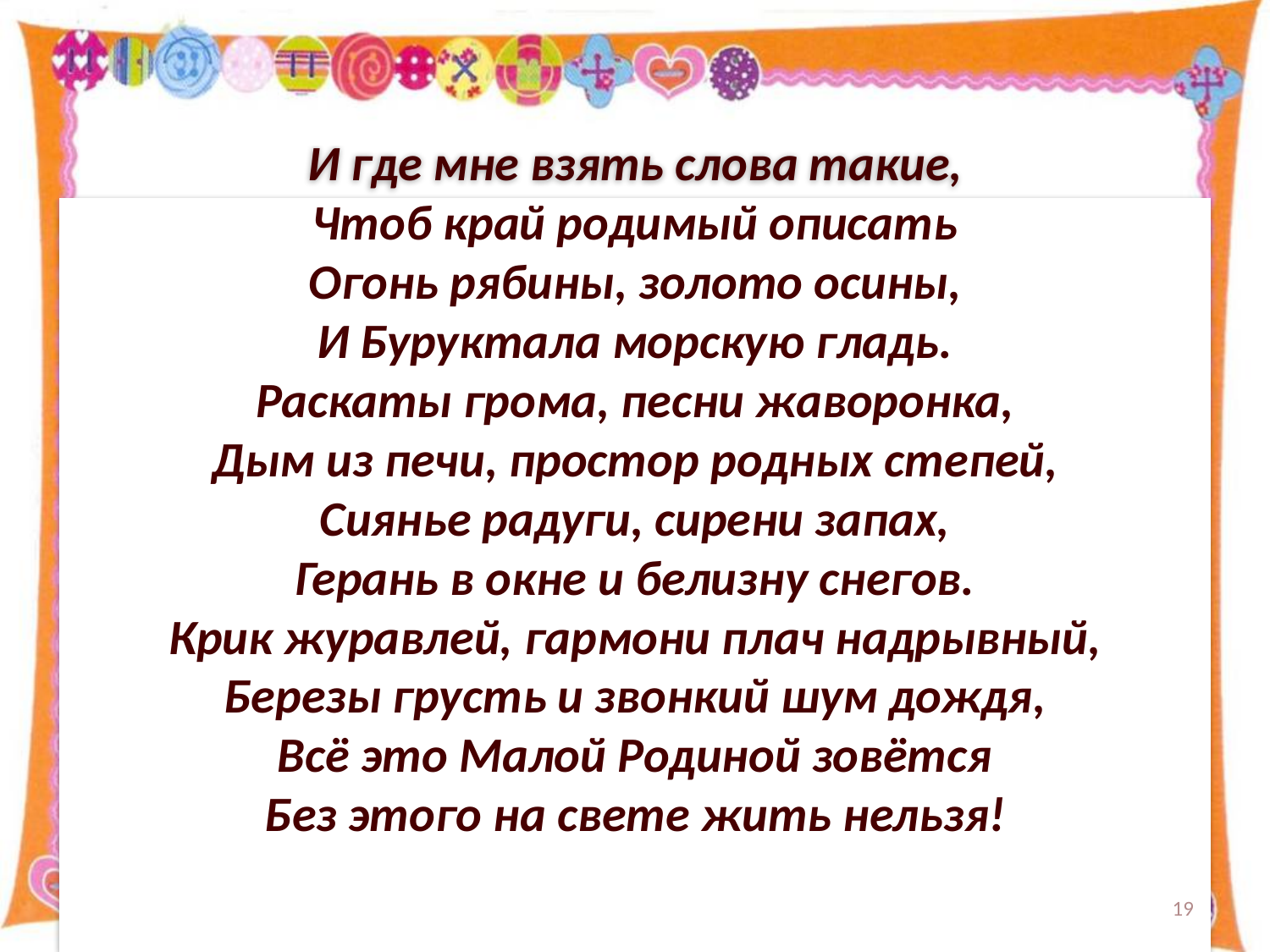

# И где мне взять слова такие, Чтоб край родимый описать Огонь рябины, золото осины, И Буруктала морскую гладь. Раскаты грома, песни жаворонка, Дым из печи, простор родных степей, Сиянье радуги, сирени запах, Герань в окне и белизну снегов. Крик журавлей, гармони плач надрывный, Березы грусть и звонкий шум дождя, Всё это Малой Родиной зовётся Без этого на свете жить нельзя!

19